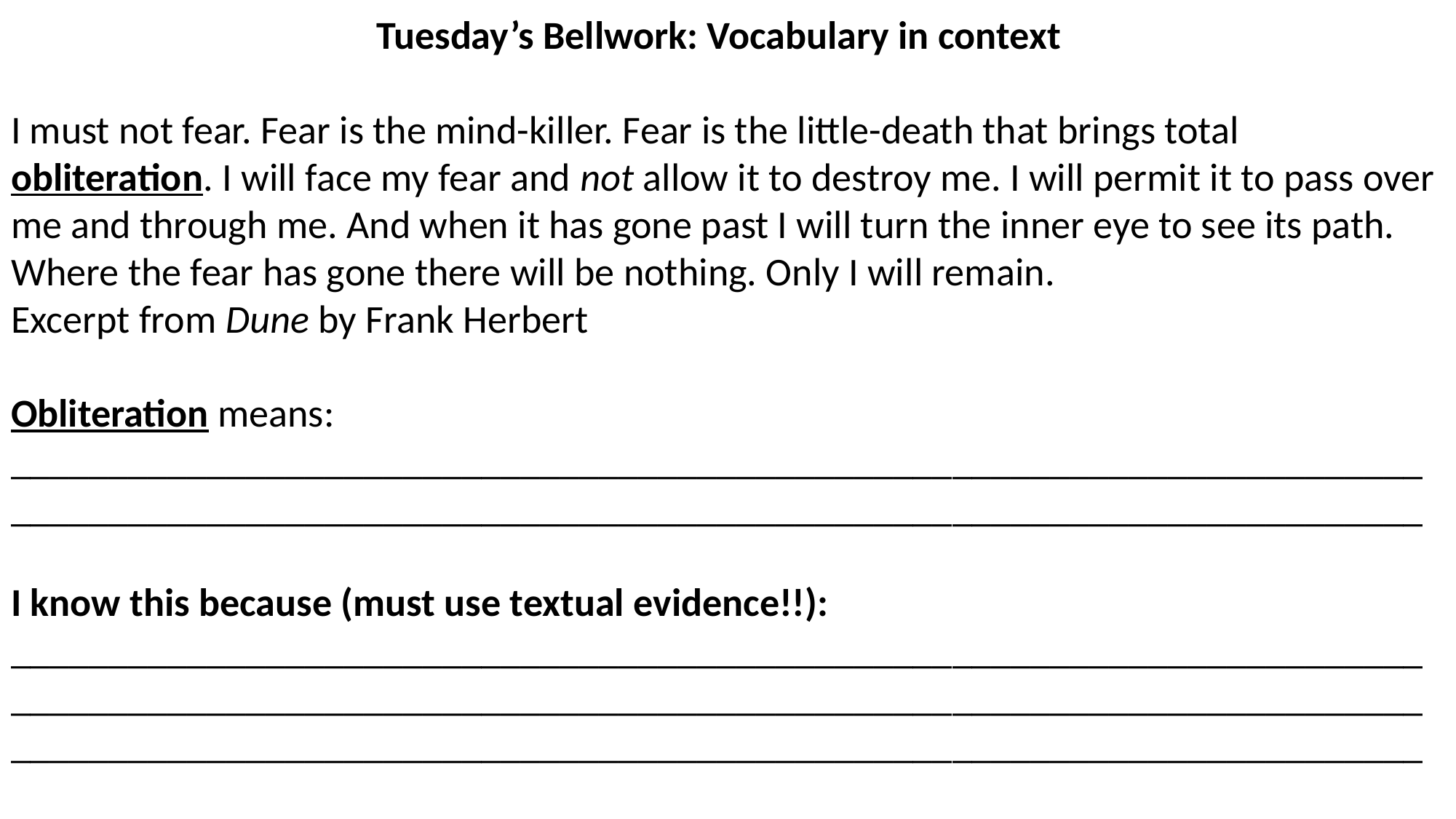

# Tuesday’s Bellwork: Vocabulary in context I must not fear. Fear is the mind-killer. Fear is the little-death that brings total obliteration. I will face my fear and not allow it to destroy me. I will permit it to pass over me and through me. And when it has gone past I will turn the inner eye to see its path. Where the fear has gone there will be nothing. Only I will remain.
Excerpt from Dune by Frank Herbert
Obliteration means:
________________________________________________________________________________________________________________________________________________
I know this because (must use textual evidence!!): ________________________________________________________________________________________________________________________________________________________________________________________________________________________